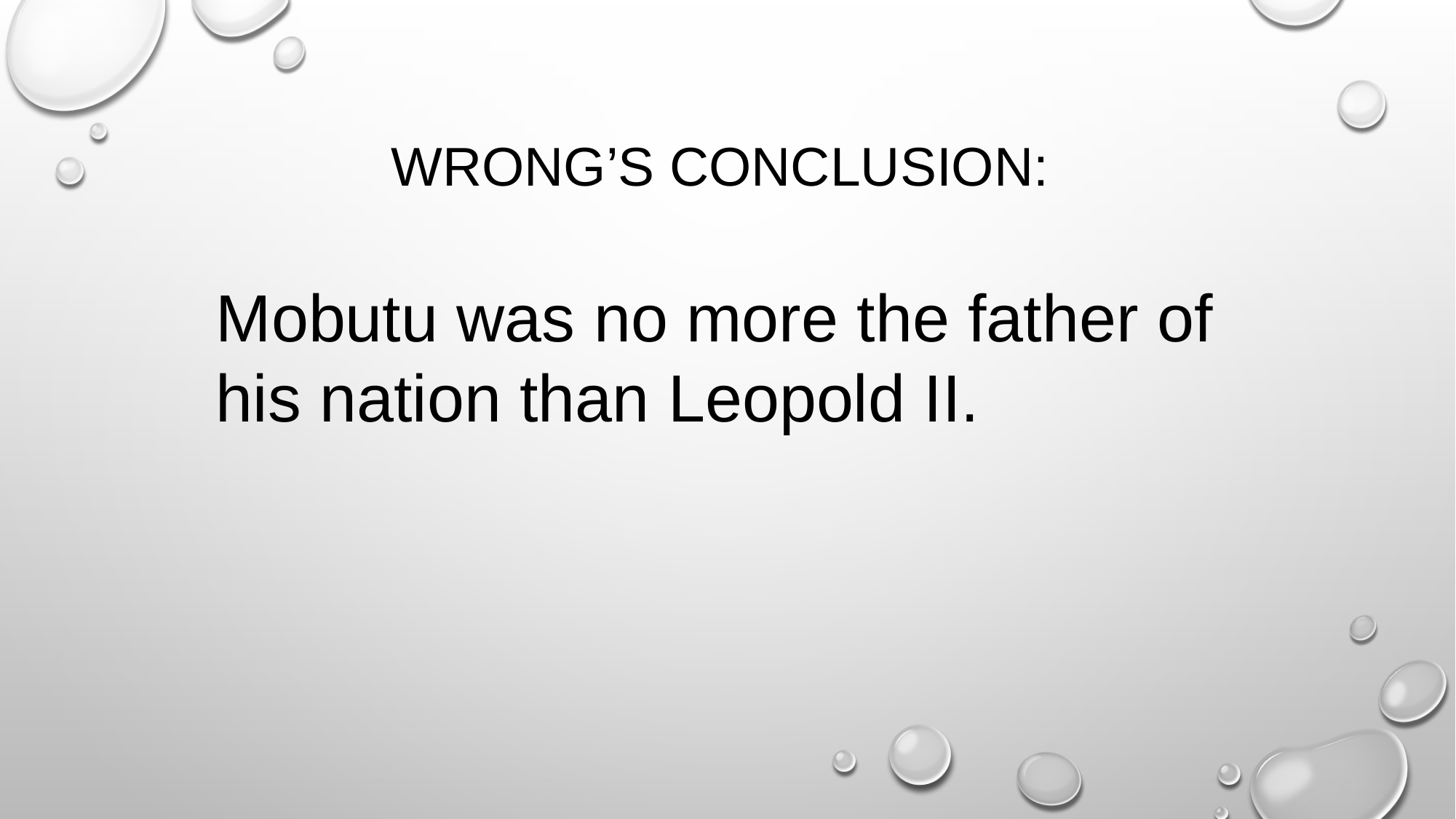

# Wrong’s conclusion:
Mobutu was no more the father of his nation than Leopold II.